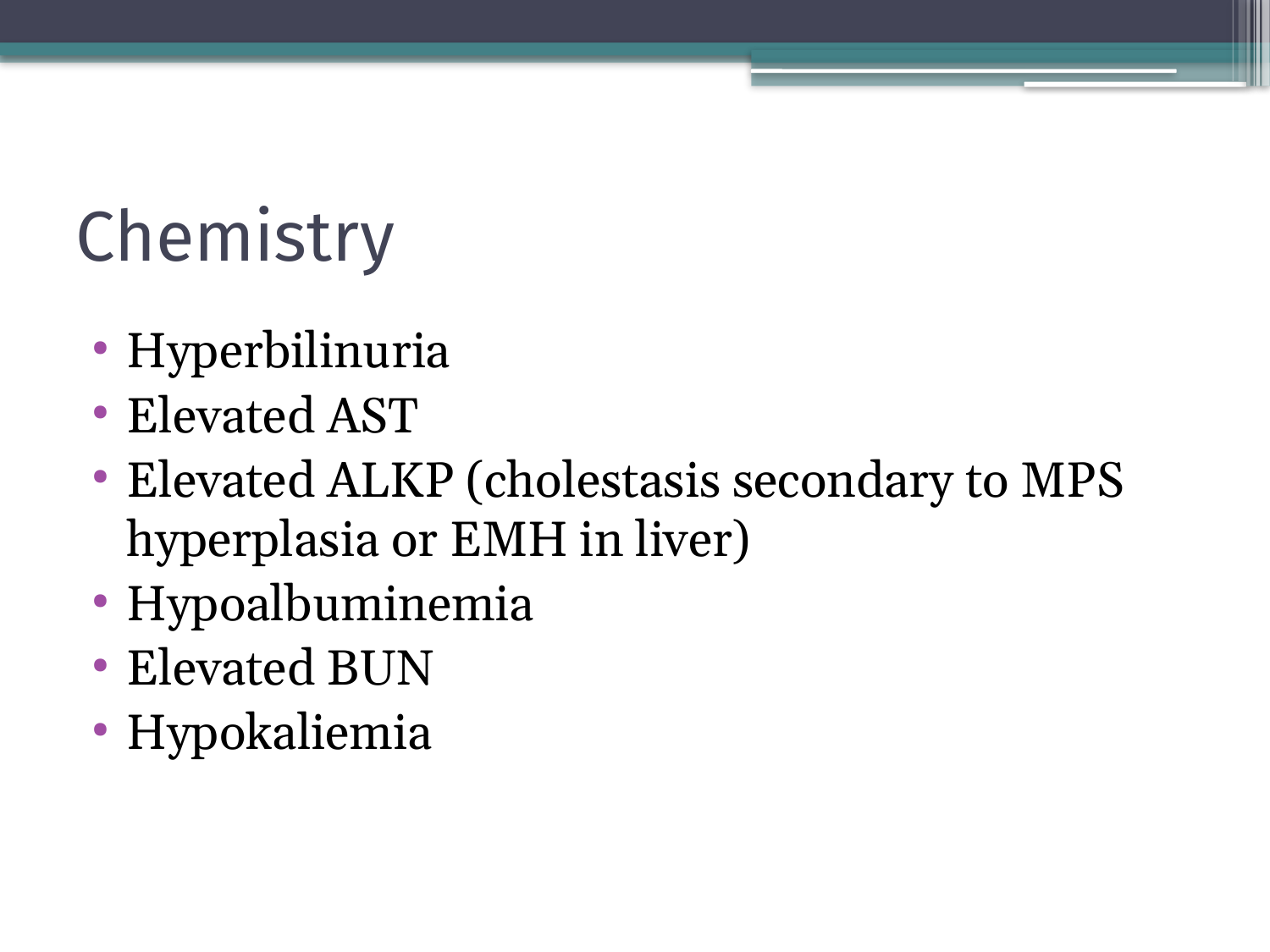

# Chemistry
Hyperbilinuria
Elevated AST
Elevated ALKP (cholestasis secondary to MPS hyperplasia or EMH in liver)
Hypoalbuminemia
Elevated BUN
Hypokaliemia